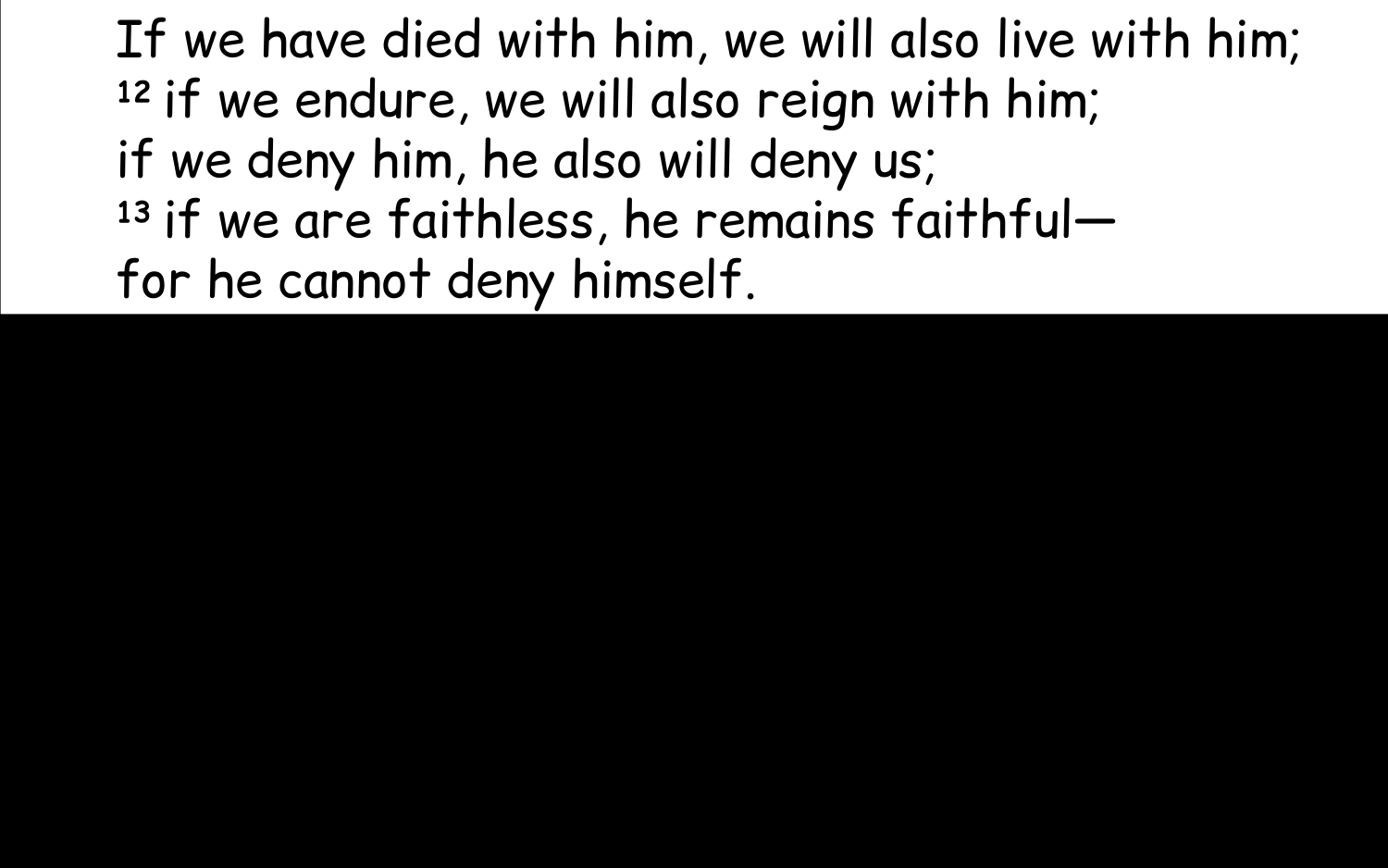

If we have died with him, we will also live with him;
12 if we endure, we will also reign with him;
if we deny him, he also will deny us;
13 if we are faithless, he remains faithful—
for he cannot deny himself.